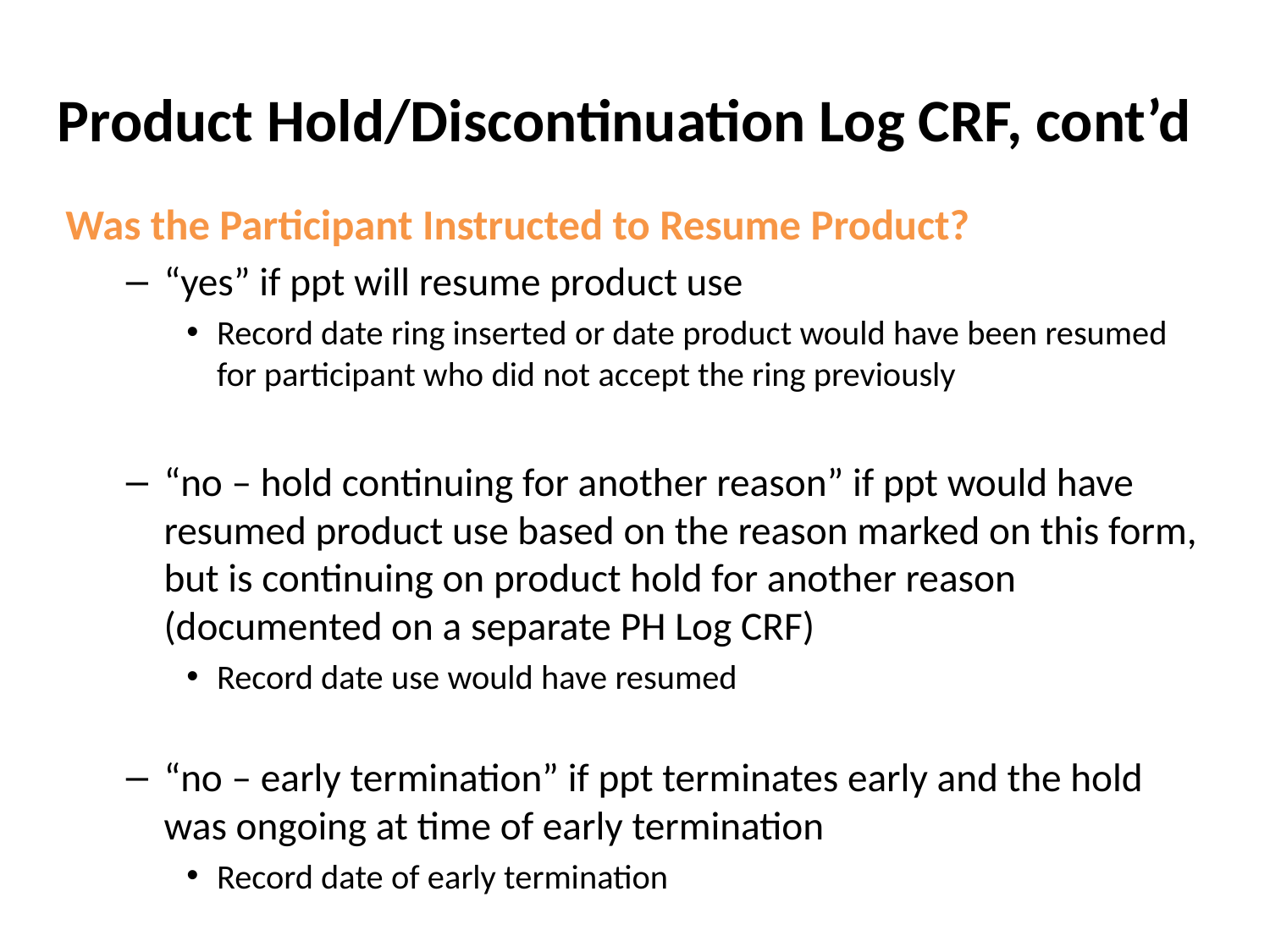

# Product Hold/Discontinuation Log CRF, cont’d
Was the Participant Instructed to Resume Product?
“yes” if ppt will resume product use
Record date ring inserted or date product would have been resumed for participant who did not accept the ring previously

“no – hold continuing for another reason” if ppt would have resumed product use based on the reason marked on this form, but is continuing on product hold for another reason (documented on a separate PH Log CRF)
Record date use would have resumed

“no – early termination” if ppt terminates early and the hold was ongoing at time of early termination
Record date of early termination